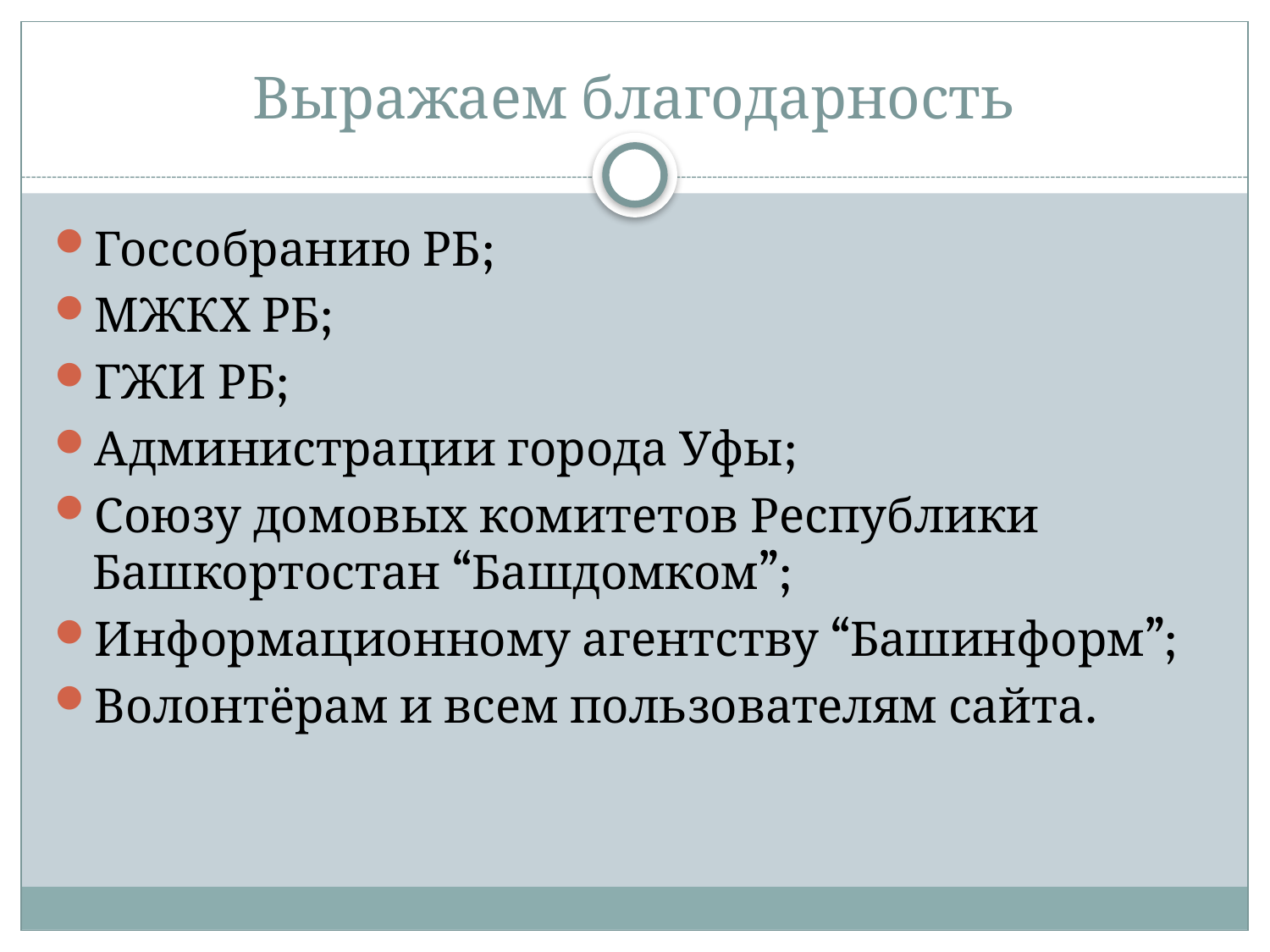

# Выражаем благодарность
Госсобранию РБ;
МЖКХ РБ;
ГЖИ РБ;
Администрации города Уфы;
Союзу домовых комитетов Республики Башкортостан “Башдомком”;
Информационному агентству “Башинформ”;
Волонтёрам и всем пользователям сайта.